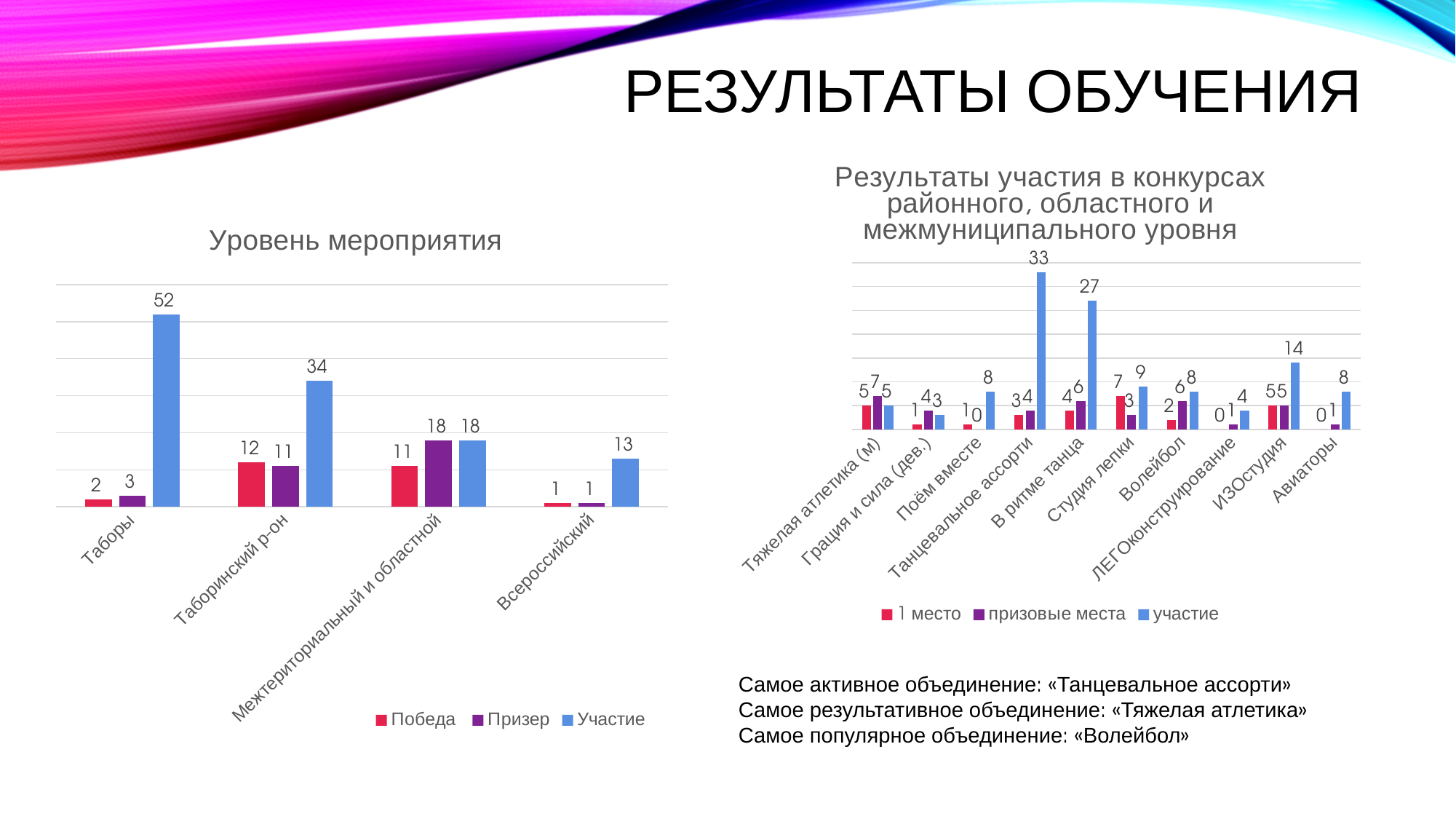

# Результаты обучения

### Chart: Результаты участия в конкурсах районного, областного и межмуниципального уровня

| Category | 1 место | призовые места | участие |
|---|---|---|---|
| Тяжелая атлетика (м) | 5.0 | 7.0 | 5.0 |
| Грация и сила (дев.) | 1.0 | 4.0 | 3.0 |
| Поём вместе | 1.0 | 0.0 | 8.0 |
| Танцевальное ассорти | 3.0 | 4.0 | 33.0 |
| В ритме танца | 4.0 | 6.0 | 27.0 |
| Студия лепки | 7.0 | 3.0 | 9.0 |
| Волейбол | 2.0 | 6.0 | 8.0 |
| ЛЕГОконструирование | 0.0 | 1.0 | 4.0 |
| ИЗОстудия | 5.0 | 5.0 | 14.0 |
| Авиаторы | 0.0 | 1.0 | 8.0 |

### Chart: Уровень мероприятия

| Category | Победа  | Призер | Участие |
|---|---|---|---|
| Таборы | 2.0 | 3.0 | 52.0 |
| Таборинский р-он | 12.0 | 11.0 | 34.0 |
| Межтериториальный и областной | 11.0 | 18.0 | 18.0 |
| Всероссийский | 1.0 | 1.0 | 13.0 |
Самое активное объединение: «Танцевальное ассорти»
Самое результативное объединение: «Тяжелая атлетика»
Самое популярное объединение: «Волейбол»